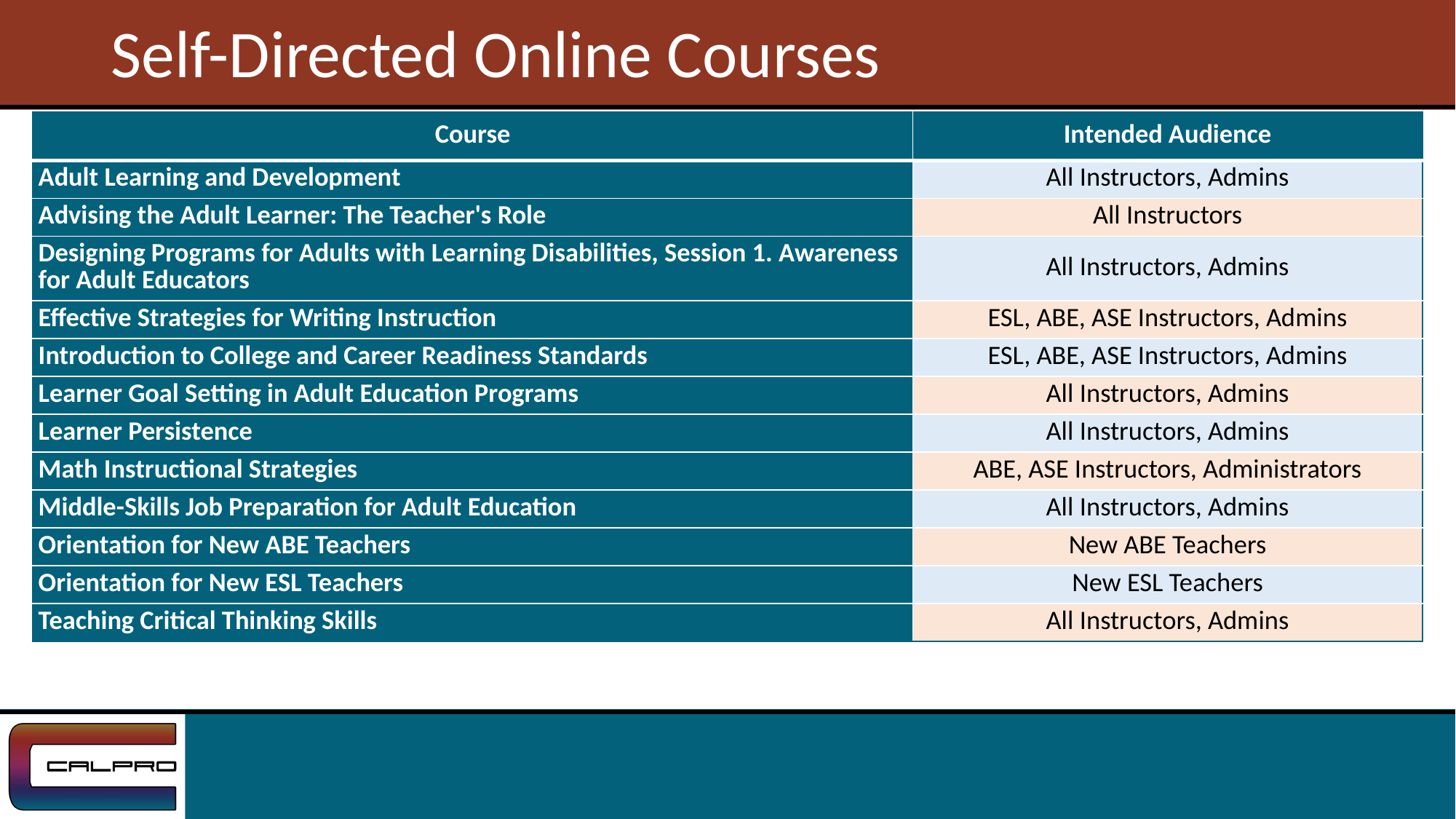

# Self-Directed Online Courses
| Course | Intended Audience |
| --- | --- |
| Adult Learning and Development | All Instructors, Admins |
| Advising the Adult Learner: The Teacher's Role | All Instructors |
| Designing Programs for Adults with Learning Disabilities, Session 1. Awareness for Adult Educators | All Instructors, Admins |
| Effective Strategies for Writing Instruction | ESL, ABE, ASE Instructors, Admins |
| Introduction to College and Career Readiness Standards | ESL, ABE, ASE Instructors, Admins |
| Learner Goal Setting in Adult Education Programs | All Instructors, Admins |
| Learner Persistence | All Instructors, Admins |
| Math Instructional Strategies | ABE, ASE Instructors, Administrators |
| Middle-Skills Job Preparation for Adult Education | All Instructors, Admins |
| Orientation for New ABE Teachers | New ABE Teachers |
| Orientation for New ESL Teachers | New ESL Teachers |
| Teaching Critical Thinking Skills | All Instructors, Admins |